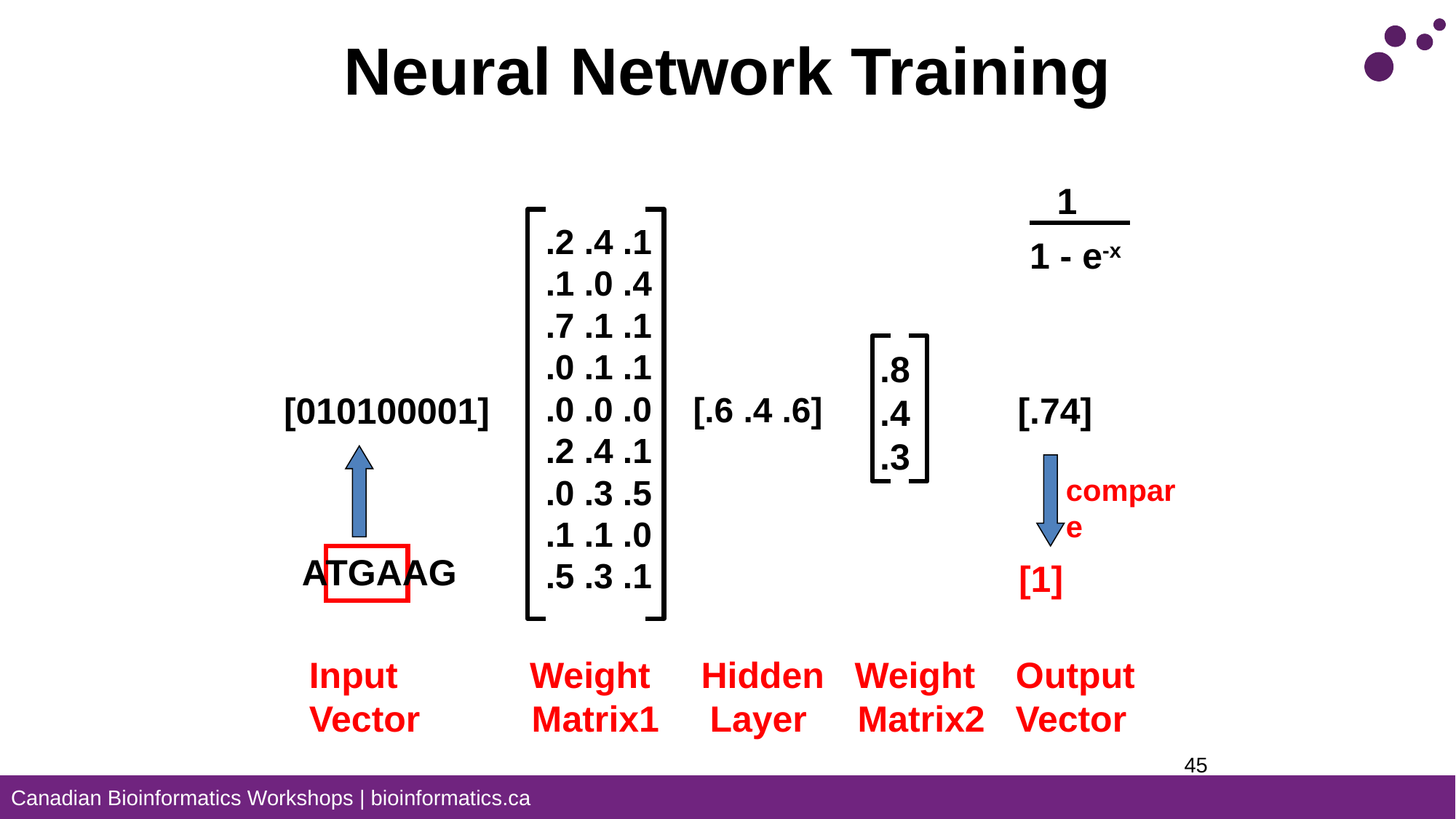

# Neural Network Training
1
1 - e-x

.2 .4 .1
.1 .0 .4
.7 .1 .1
.0 .1 .1
.0 .0 .0
.2 .4 .1
.0 .3 .5
.1 .1 .0
.5 .3 .1

.8
.4
.3
[010100001]
[.6 .4 .6]
[.74]

compare
ATGAAG

[1]
Input             Weight     Hidden   Weight    Output
Vector           Matrix1     Layer     Matrix2   Vector
45